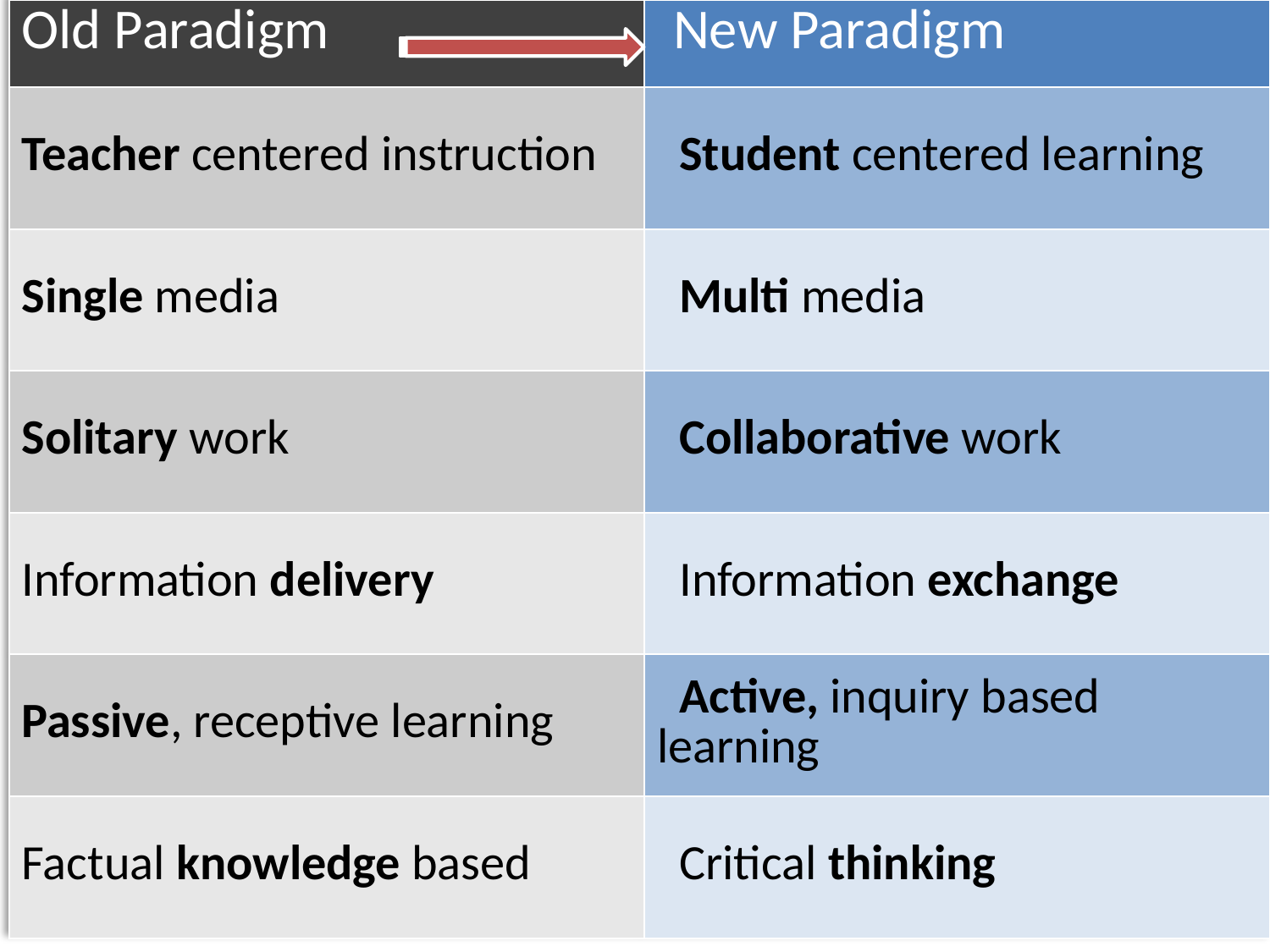

| Old Paradigm | New Paradigm |
| --- | --- |
| Teacher centered instruction | Student centered learning |
| Single media | Multi media |
| Solitary work | Collaborative work |
| Information delivery | Information exchange |
| Passive, receptive learning | Active, inquiry based learning |
| Factual knowledge based | Critical thinking |